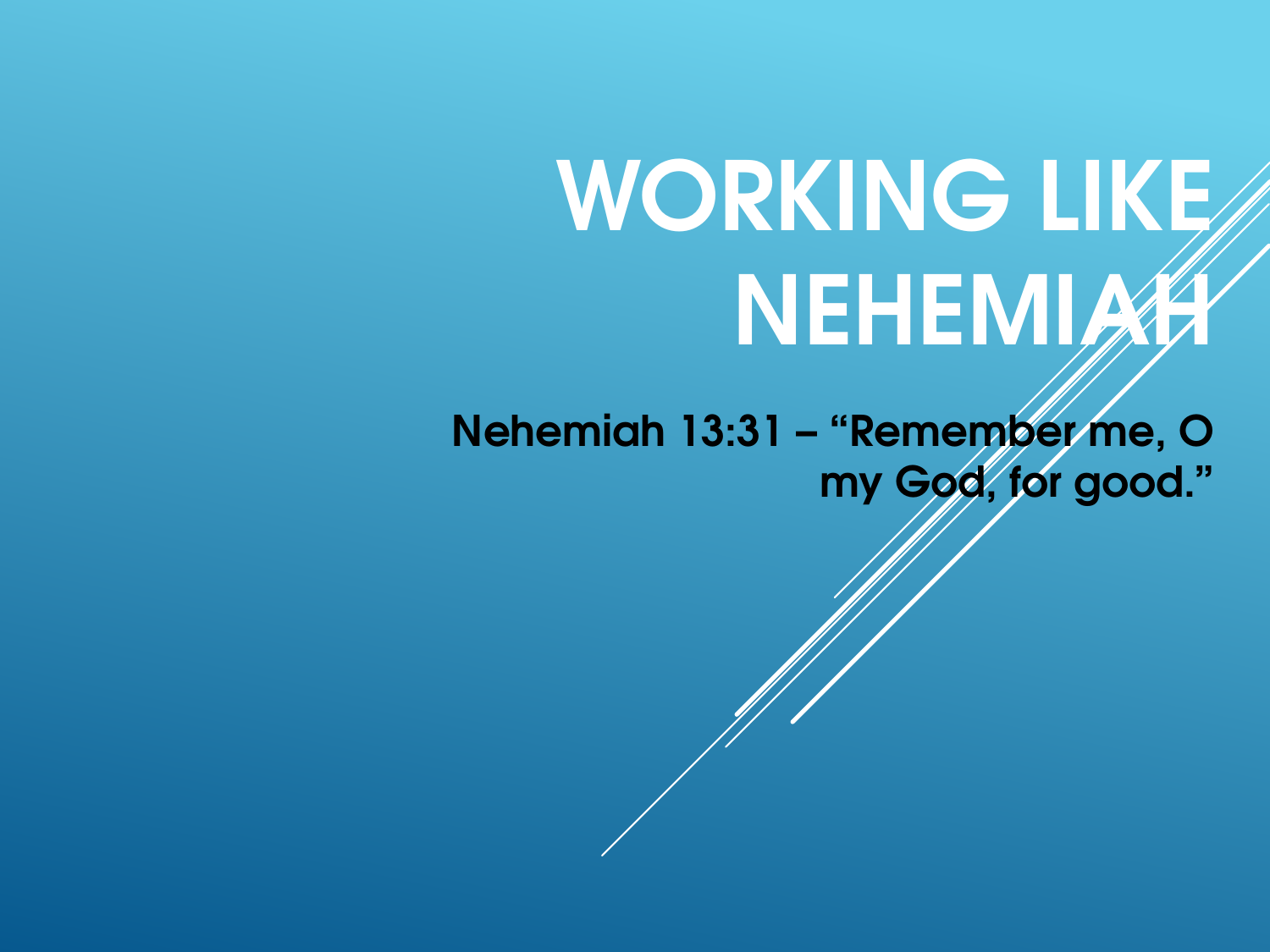

# Working Like Nehemiah
Nehemiah 13:31 – “Remember me, O my God, for good.”